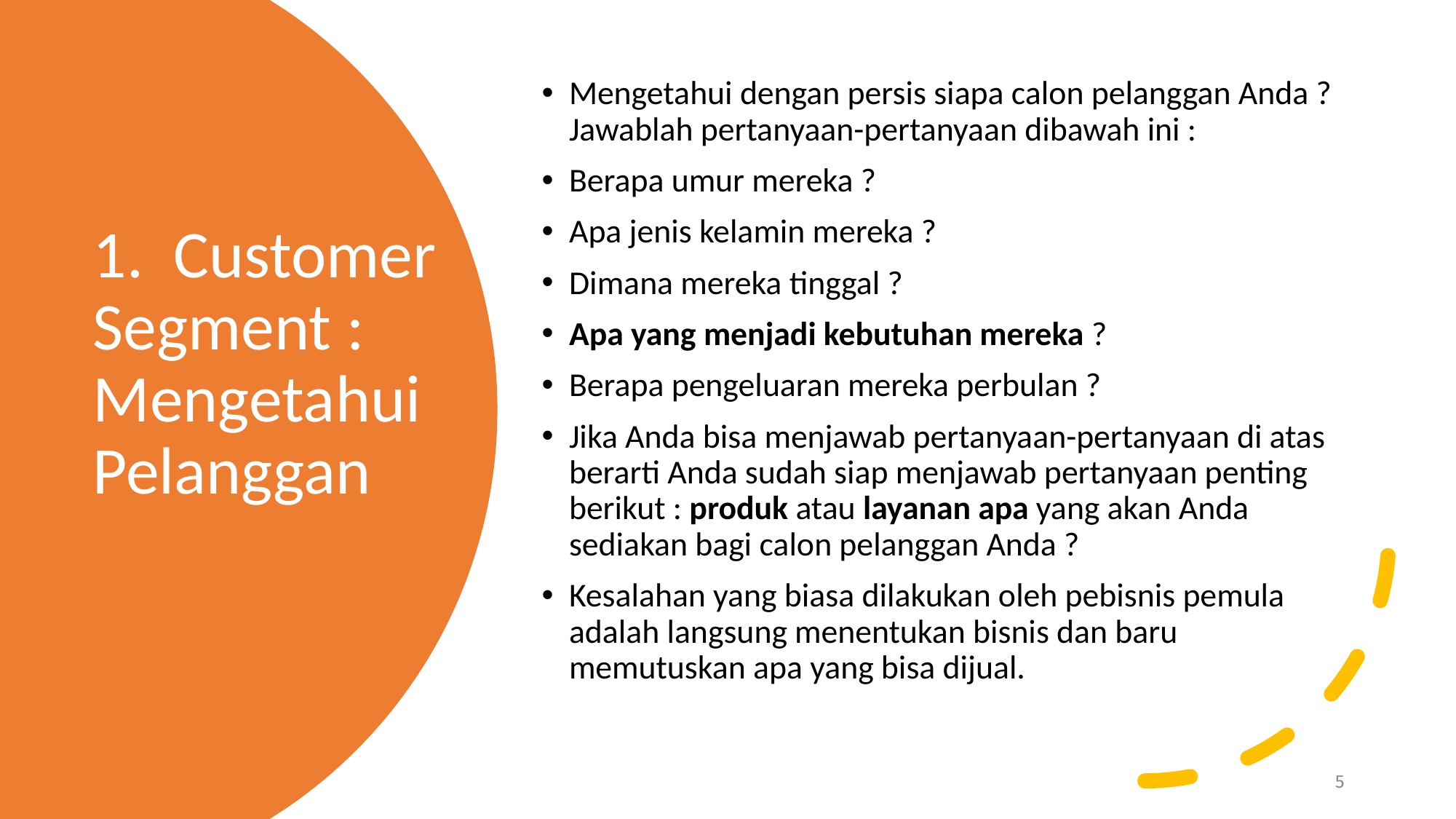

Mengetahui dengan persis siapa calon pelanggan Anda ? Jawablah pertanyaan-pertanyaan dibawah ini :
Berapa umur mereka ?
Apa jenis kelamin mereka ?
Dimana mereka tinggal ?
Apa yang menjadi kebutuhan mereka ?
Berapa pengeluaran mereka perbulan ?
Jika Anda bisa menjawab pertanyaan-pertanyaan di atas berarti Anda sudah siap menjawab pertanyaan penting berikut : produk atau layanan apa yang akan Anda sediakan bagi calon pelanggan Anda ?
Kesalahan yang biasa dilakukan oleh pebisnis pemula adalah langsung menentukan bisnis dan baru memutuskan apa yang bisa dijual.

# 1.  Customer Segment : Mengetahui Pelanggan

5